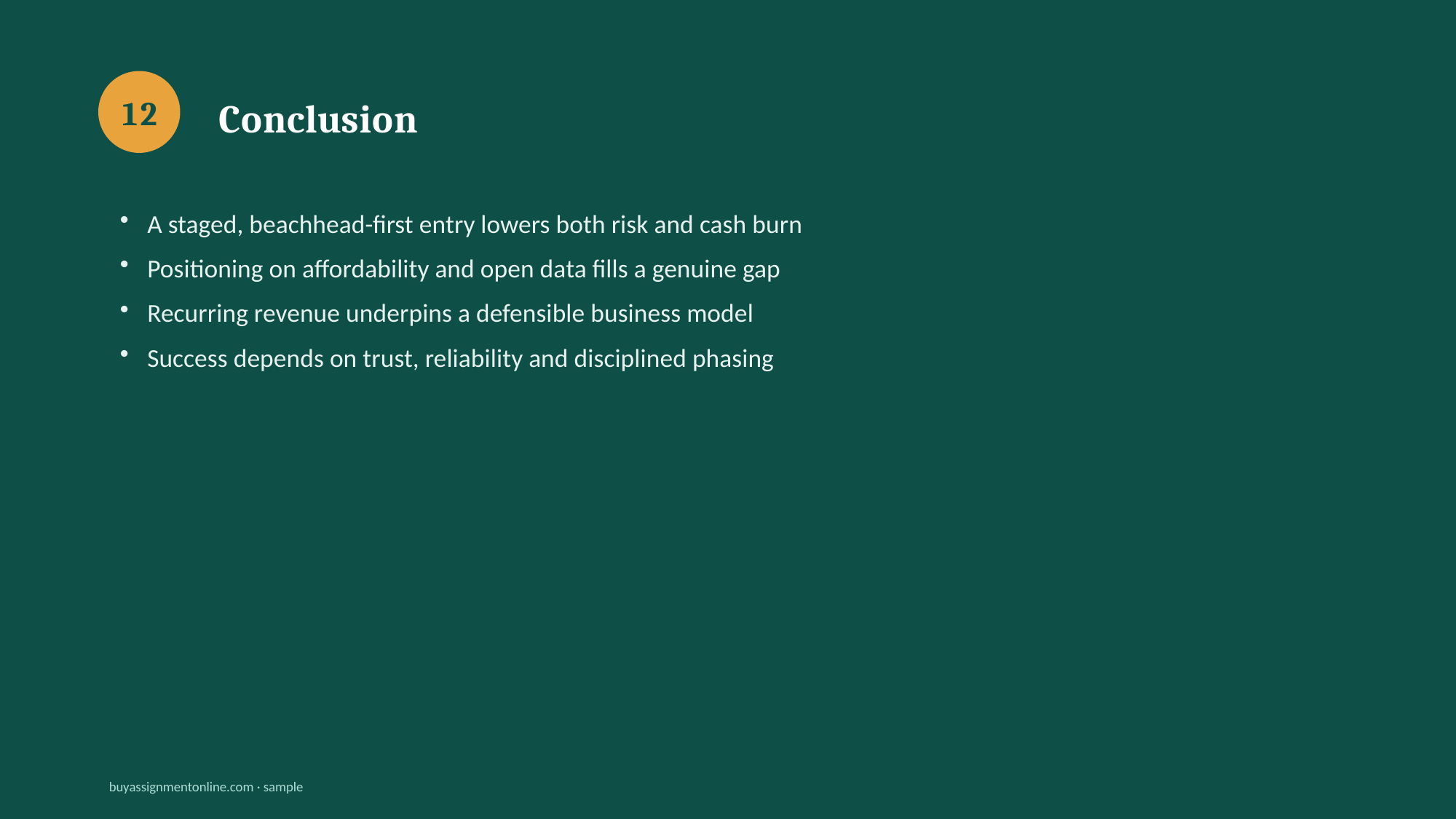

Conclusion

12
A staged, beachhead-first entry lowers both risk and cash burn
Positioning on affordability and open data fills a genuine gap
Recurring revenue underpins a defensible business model
Success depends on trust, reliability and disciplined phasing
buyassignmentonline.com · sample